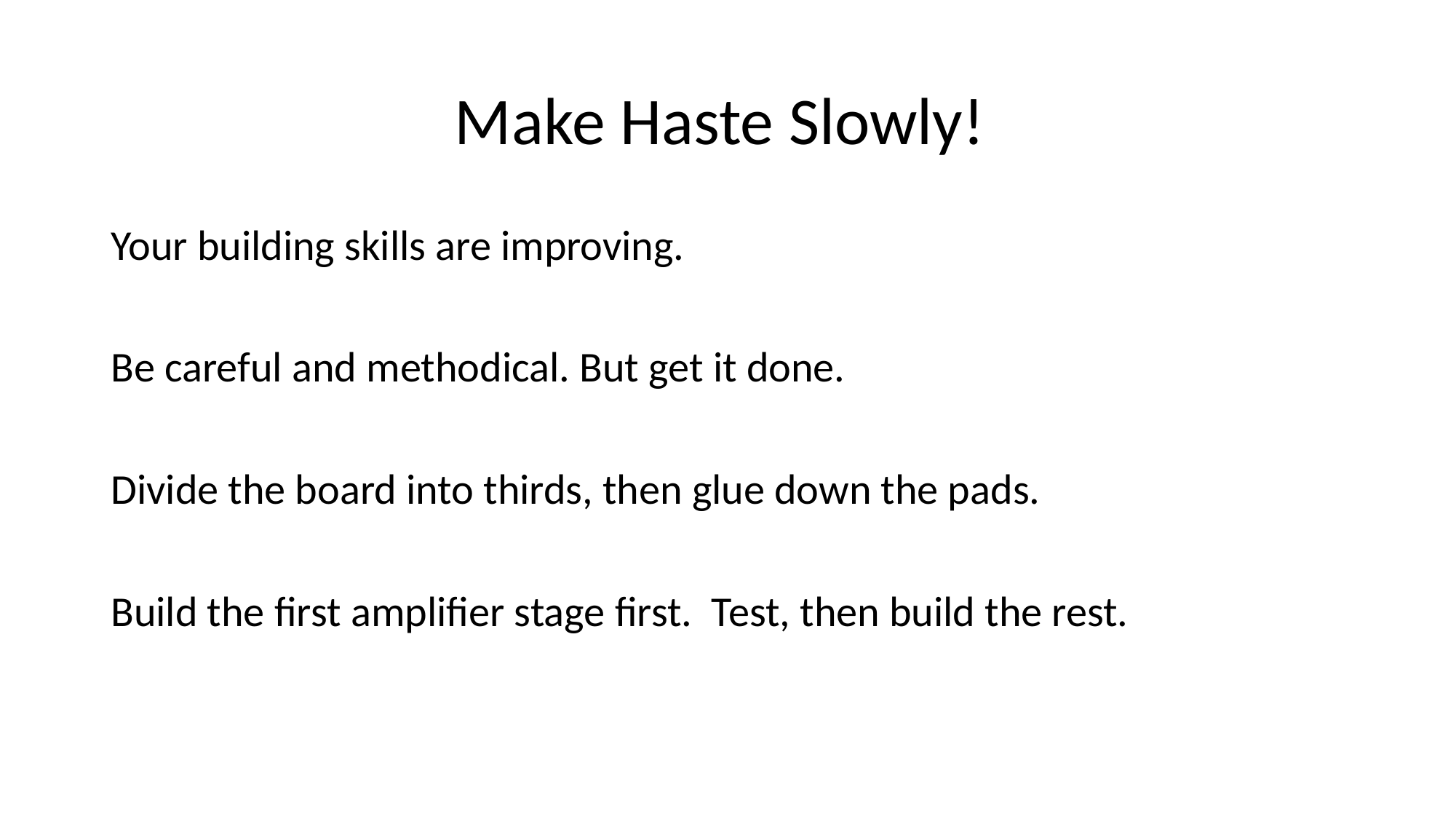

# Make Haste Slowly!
Your building skills are improving.

Be careful and methodical. But get it done.

Divide the board into thirds, then glue down the pads.

Build the first amplifier stage first.  Test, then build the rest.